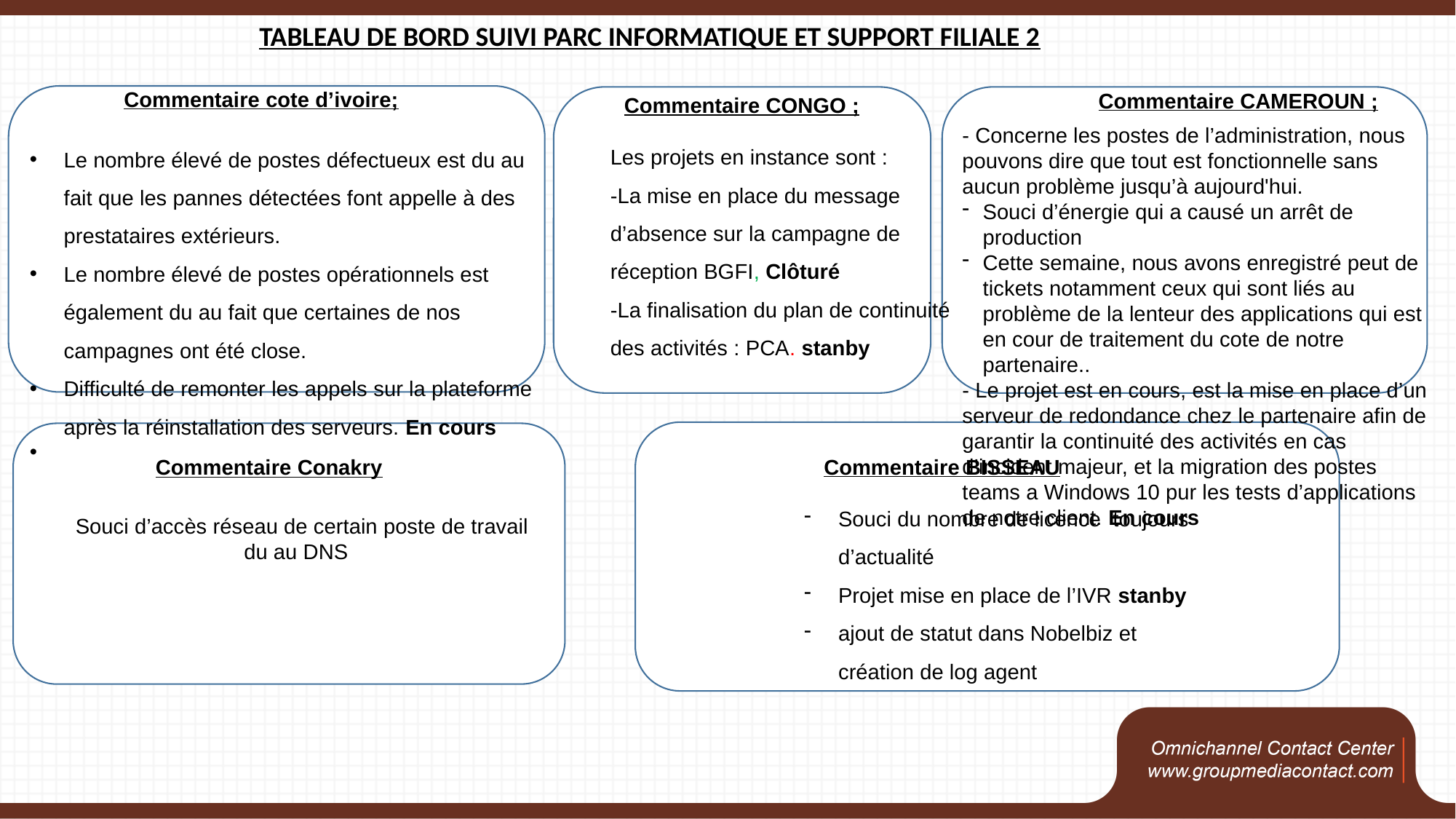

TABLEAU DE BORD SUIVI PARC INFORMATIQUE ET SUPPORT FILIALE 2

Commentaire cote d’ivoire;
Commentaire CAMEROUN ;

Commentaire CONGO ;

- Concerne les postes de l’administration, nous pouvons dire que tout est fonctionnelle sans aucun problème jusqu’à aujourd'hui.
Souci d’énergie qui a causé un arrêt de production
Cette semaine, nous avons enregistré peut de tickets notamment ceux qui sont liés au problème de la lenteur des applications qui est en cour de traitement du cote de notre partenaire..
- Le projet est en cours, est la mise en place d’un serveur de redondance chez le partenaire afin de garantir la continuité des activités en cas d’incident majeur, et la migration des postes teams a Windows 10 pur les tests d’applications de notre client. En cours

Les projets en instance sont :
-La mise en place du message d’absence sur la campagne de réception BGFI, Clôturé
-La finalisation du plan de continuité des activités : PCA. stanby
Le nombre élevé de postes défectueux est du au fait que les pannes détectées font appelle à des prestataires extérieurs.
Le nombre élevé de postes opérationnels est également du au fait que certaines de nos campagnes ont été close.
Difficulté de remonter les appels sur la plateforme  après la réinstallation des serveurs. En cours

Commentaire BISSEAU
Commentaire Conakry
Souci du nombre de licence  toujours d’actualité
Projet mise en place de l’IVR stanby
ajout de statut dans Nobelbiz et création de log agent

Souci d’accès réseau de certain poste de travail du au DNS